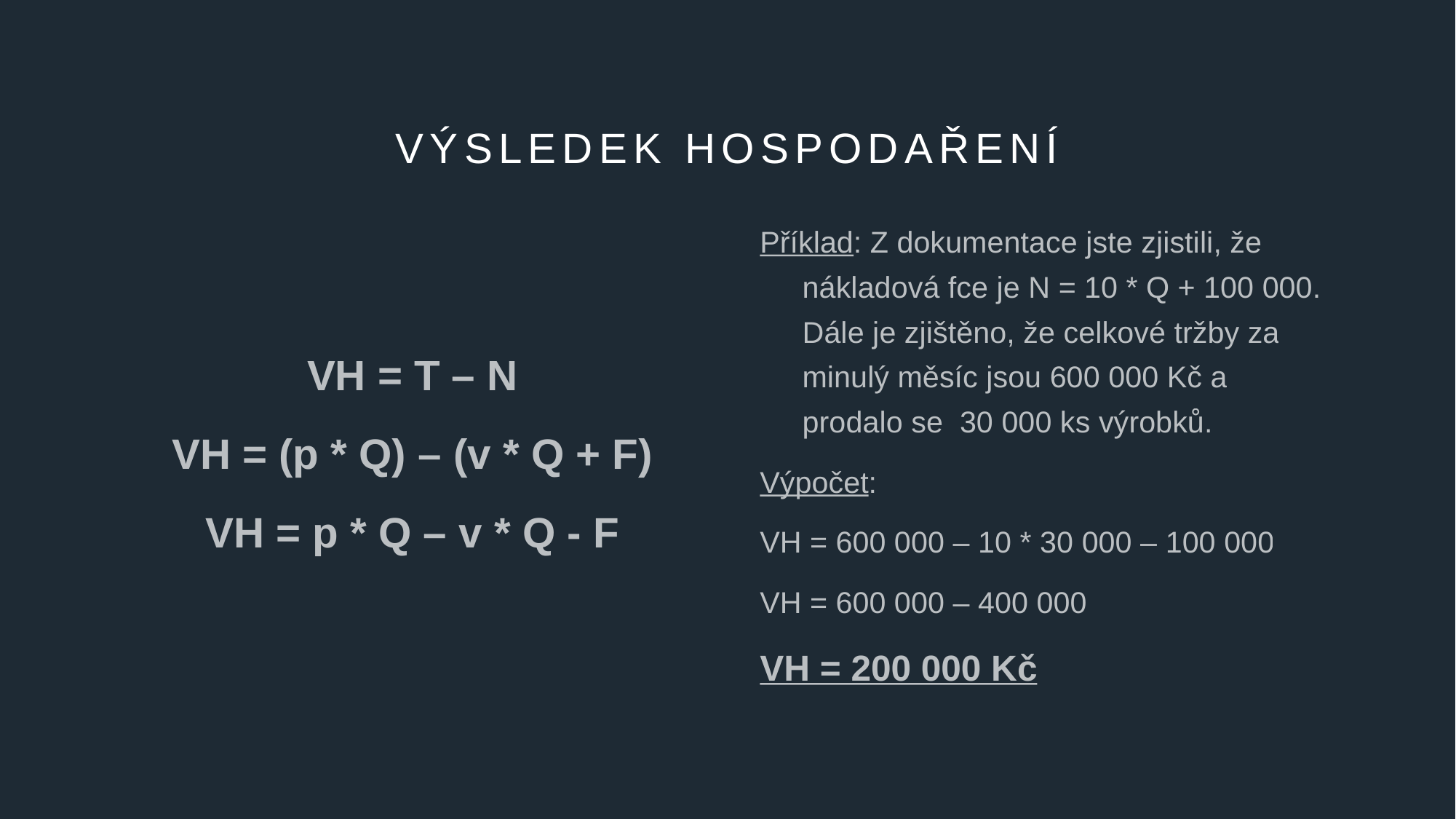

# Výsledek hospodaření

VH = T – N
VH = (p * Q) – (v * Q + F)
VH = p * Q – v * Q - F
Příklad: Z dokumentace jste zjistili, že nákladová fce je N = 10 * Q + 100 000. Dále je zjištěno, že celkové tržby za minulý měsíc jsou 600 000 Kč a prodalo se  30 000 ks výrobků.
Výpočet:
VH = 600 000 – 10 * 30 000 – 100 000
VH = 600 000 – 400 000
VH = 200 000 Kč